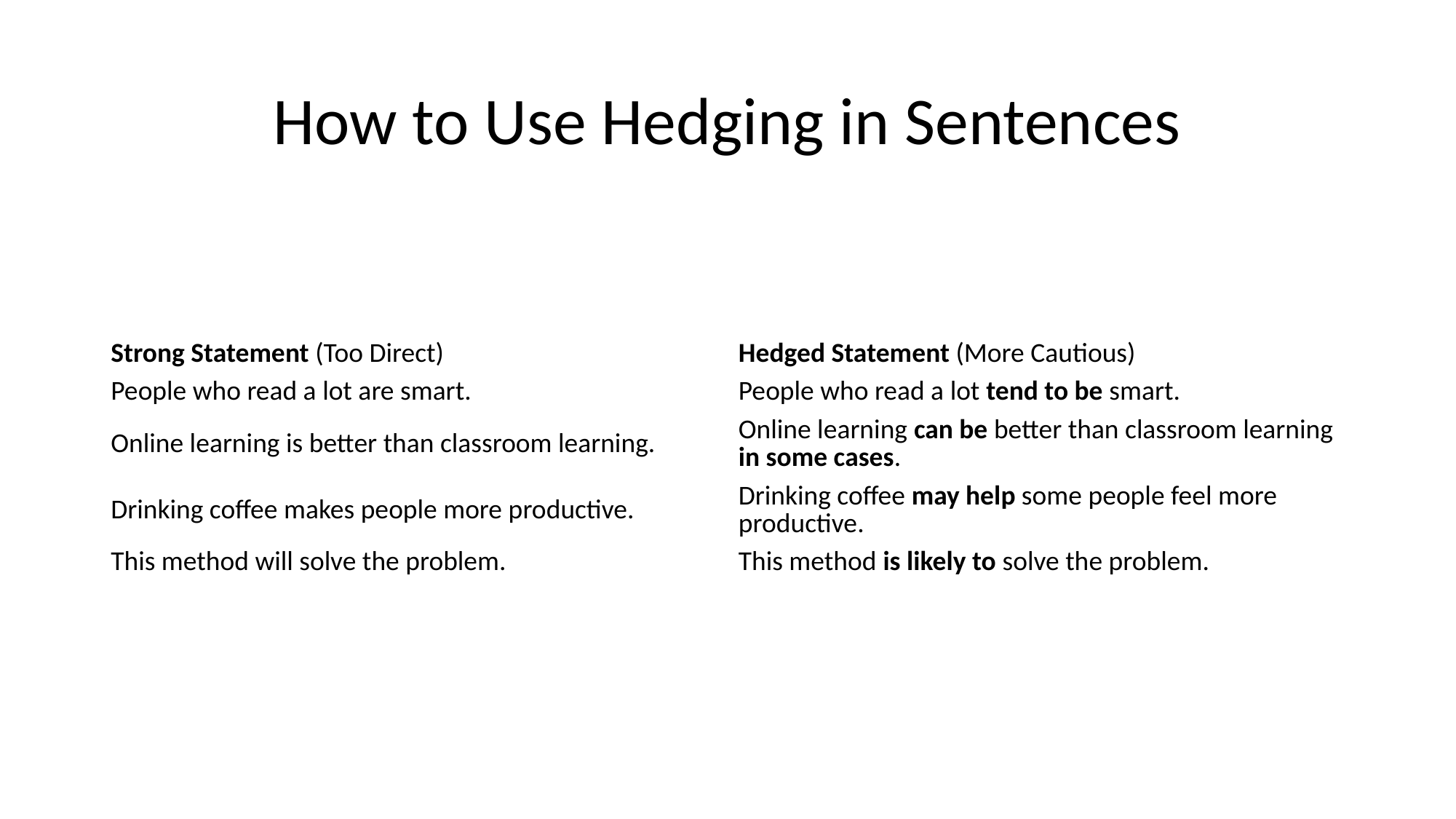

# How to Use Hedging in Sentences
| Strong Statement (Too Direct) | Hedged Statement (More Cautious) |
| --- | --- |
| People who read a lot are smart. | People who read a lot tend to be smart. |
| Online learning is better than classroom learning. | Online learning can be better than classroom learning in some cases. |
| Drinking coffee makes people more productive. | Drinking coffee may help some people feel more productive. |
| This method will solve the problem. | This method is likely to solve the problem. |